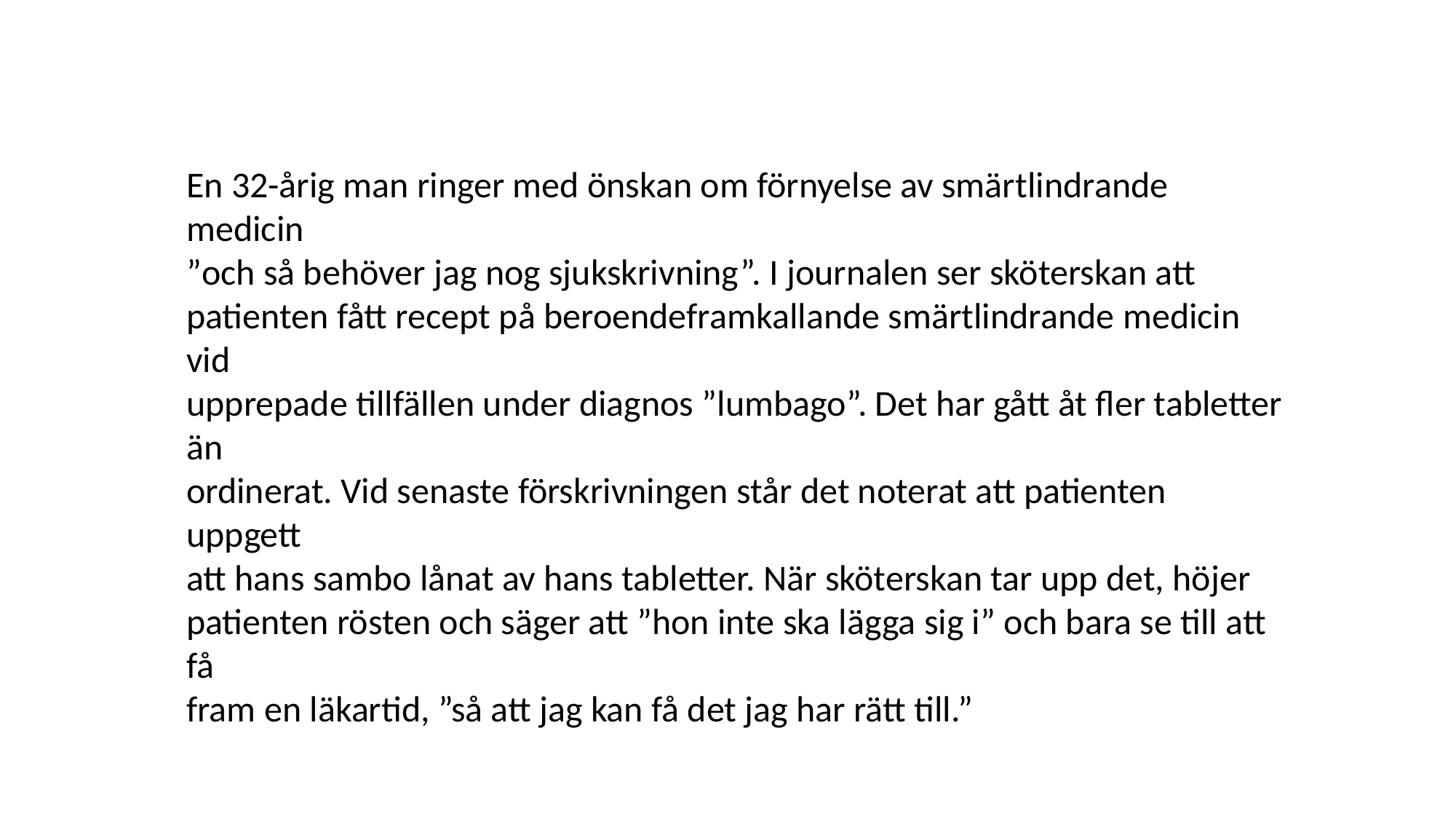

En 32-årig man ringer med önskan om förnyelse av smärtlindrande medicin
”och så behöver jag nog sjukskrivning”. I journalen ser sköterskan att
patienten fått recept på beroendeframkallande smärtlindrande medicin vid
upprepade tillfällen under diagnos ”lumbago”. Det har gått åt fler tabletter än
ordinerat. Vid senaste förskrivningen står det noterat att patienten uppgett
att hans sambo lånat av hans tabletter. När sköterskan tar upp det, höjer
patienten rösten och säger att ”hon inte ska lägga sig i” och bara se till att få
fram en läkartid, ”så att jag kan få det jag har rätt till.”